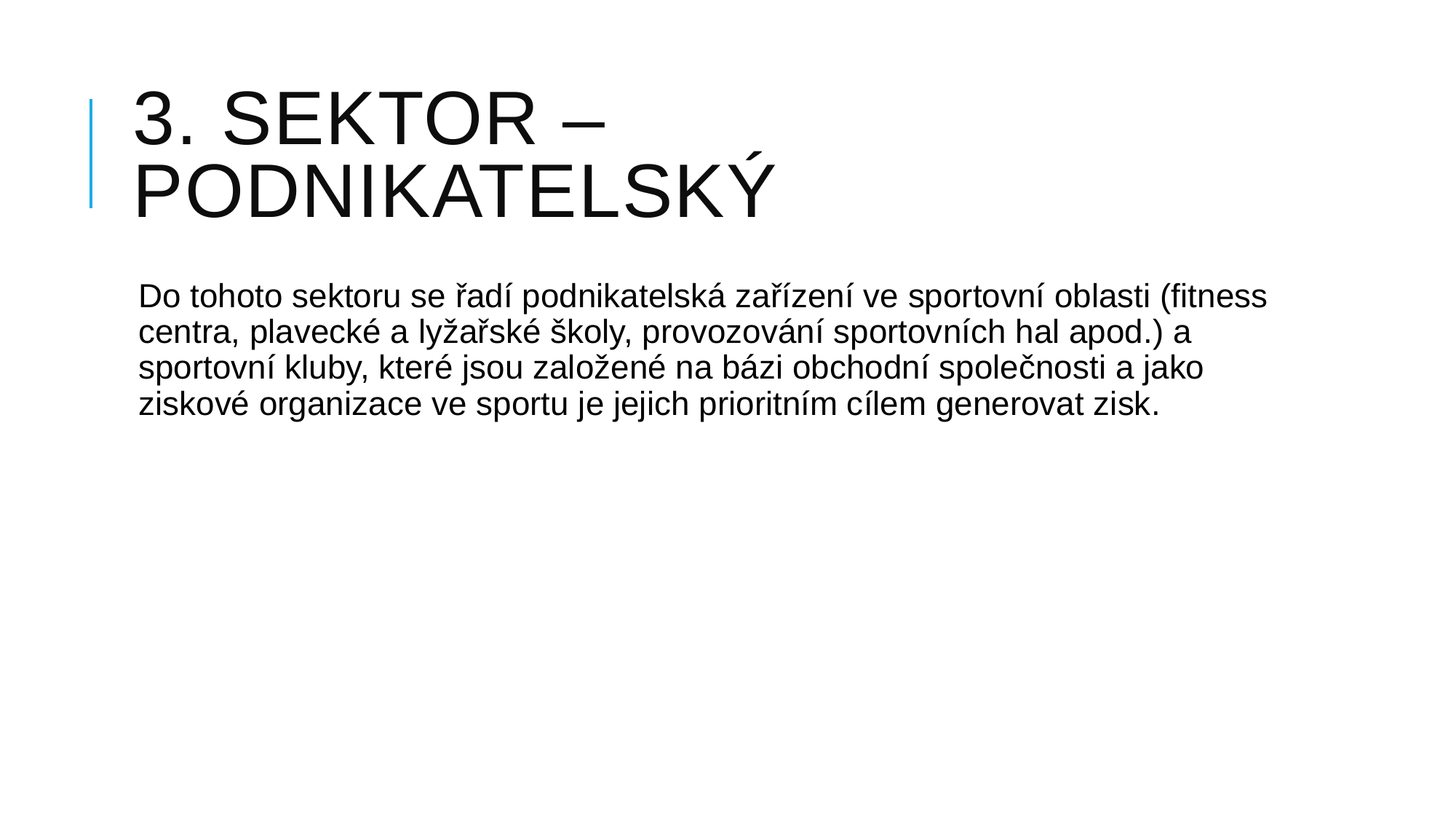

# 3. sektor – podnikatelský
Do tohoto sektoru se řadí podnikatelská zařízení ve sportovní oblasti (fitness centra, plavecké a lyžařské školy, provozování sportovních hal apod.) a sportovní kluby, které jsou založené na bázi obchodní společnosti a jako ziskové organizace ve sportu je jejich prioritním cílem generovat zisk.